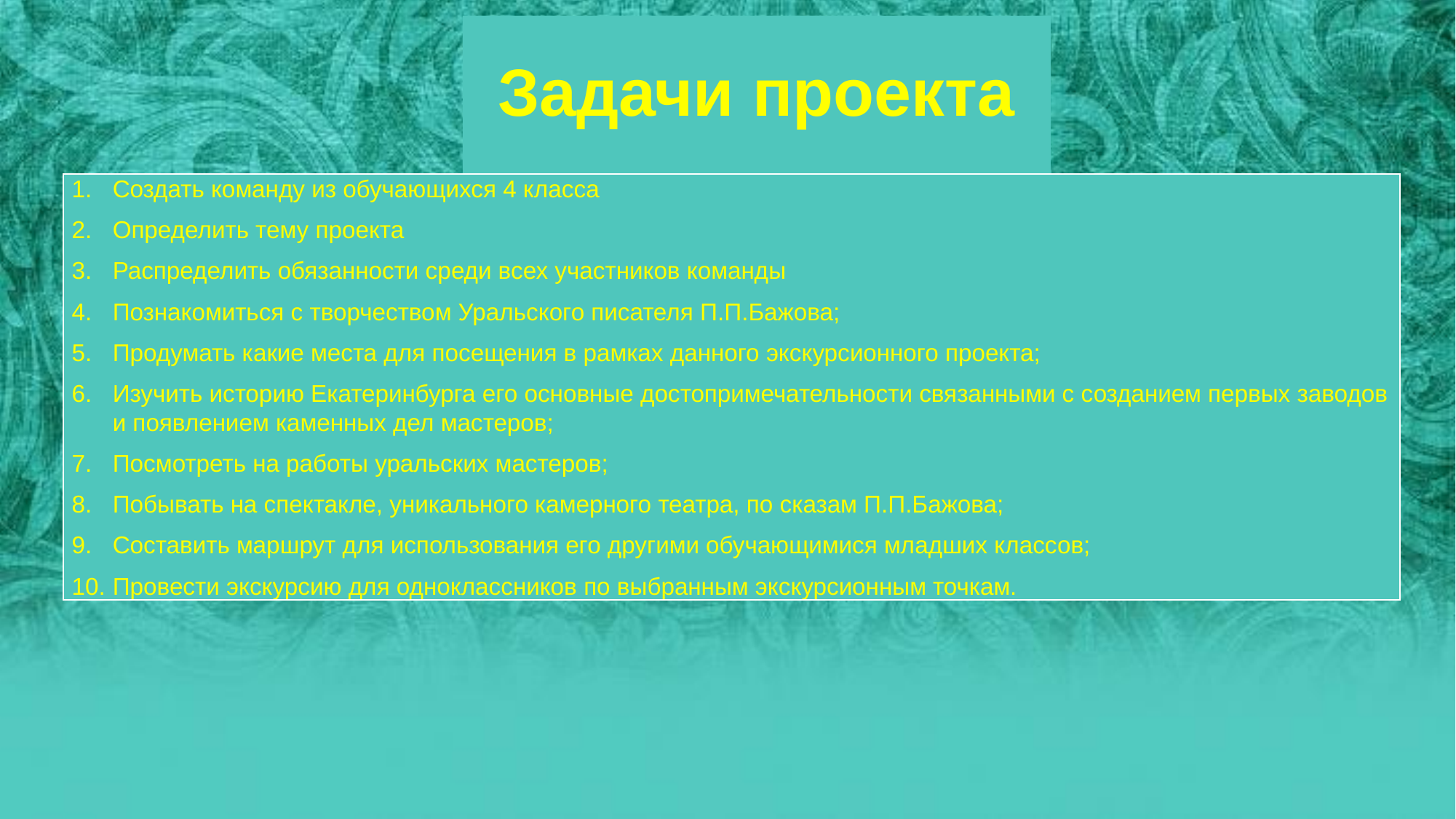

# Задачи проекта
| Создать команду из обучающихся 4 класса Определить тему проекта Распределить обязанности среди всех участников команды Познакомиться с творчеством Уральского писателя П.П.Бажова; Продумать какие места для посещения в рамках данного экскурсионного проекта; Изучить историю Екатеринбурга его основные достопримечательности связанными с созданием первых заводов и появлением каменных дел мастеров; Посмотреть на работы уральских мастеров; Побывать на спектакле, уникального камерного театра, по сказам П.П.Бажова; Составить маршрут для использования его другими обучающимися младших классов; Провести экскурсию для одноклассников по выбранным экскурсионным точкам. |
| --- |